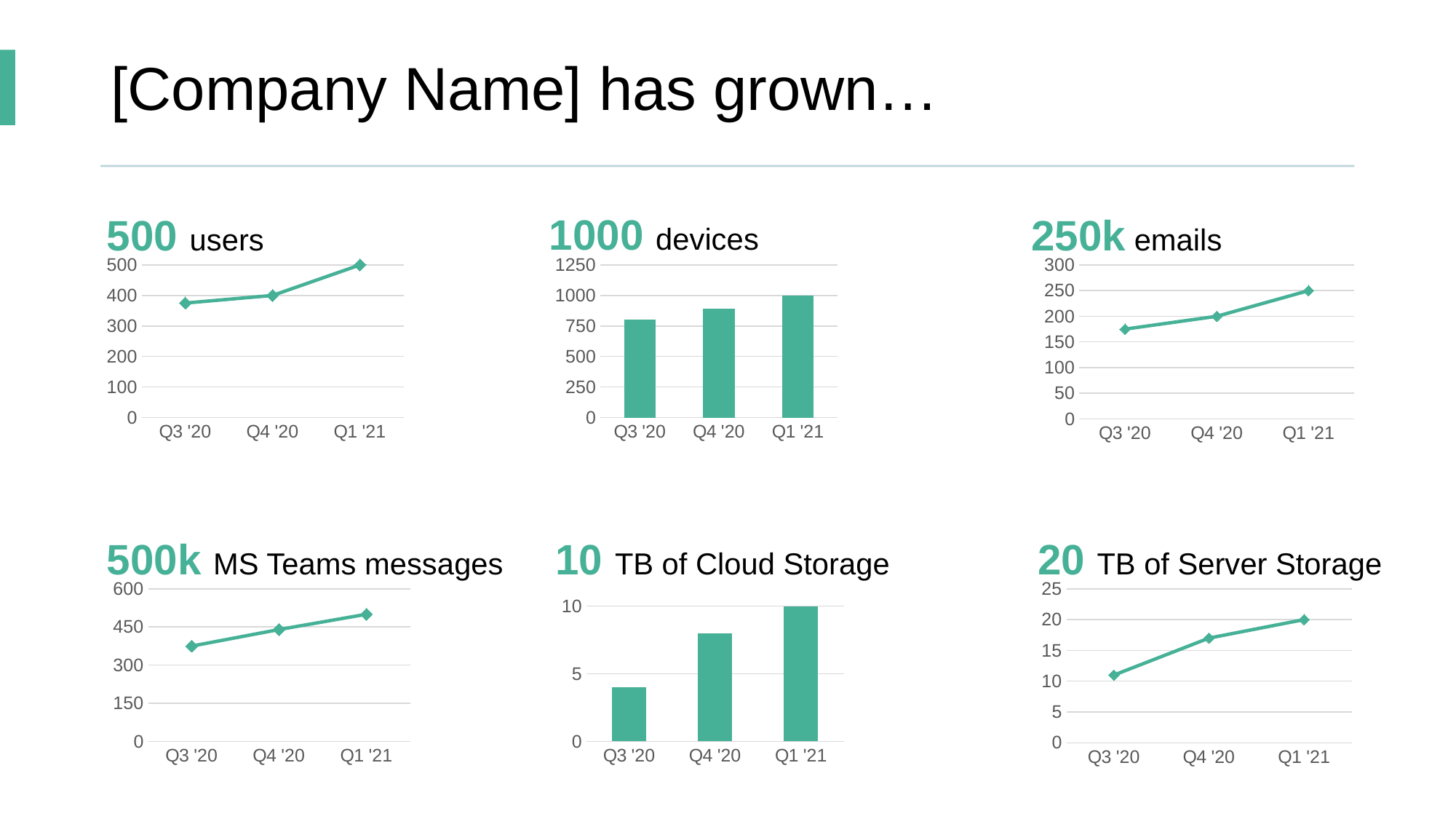

# [Company Name] has grown…

1000 devices
500 users
250k emails

### Chart

| Category | Series 1 |
|---|---|
| Q3 '20 | 375.0 |
| Q4 '20 | 400.0 |
| Q1 '21 | 500.0 |

### Chart

| Category | Series 1 |
|---|---|
| Q3 '20 | 800.0 |
| Q4 '20 | 890.0 |
| Q1 '21 | 1000.0 |

### Chart

| Category | Series 1 |
|---|---|
| Q3 '20 | 175.0 |
| Q4 '20 | 200.0 |
| Q1 '21 | 250.0 |
500k MS Teams messages
10 TB of Cloud Storage
20 TB of Server Storage

### Chart

| Category | Series 1 |
|---|---|
| Q3 '20 | 375.0 |
| Q4 '20 | 440.0 |
| Q1 '21 | 500.0 |

### Chart

| Category | Series 1 |
|---|---|
| Q3 '20 | 4.0 |
| Q4 '20 | 8.0 |
| Q1 '21 | 10.0 |

### Chart

| Category | Series 1 |
|---|---|
| Q3 '20 | 11.0 |
| Q4 '20 | 17.0 |
| Q1 '21 | 20.0 |